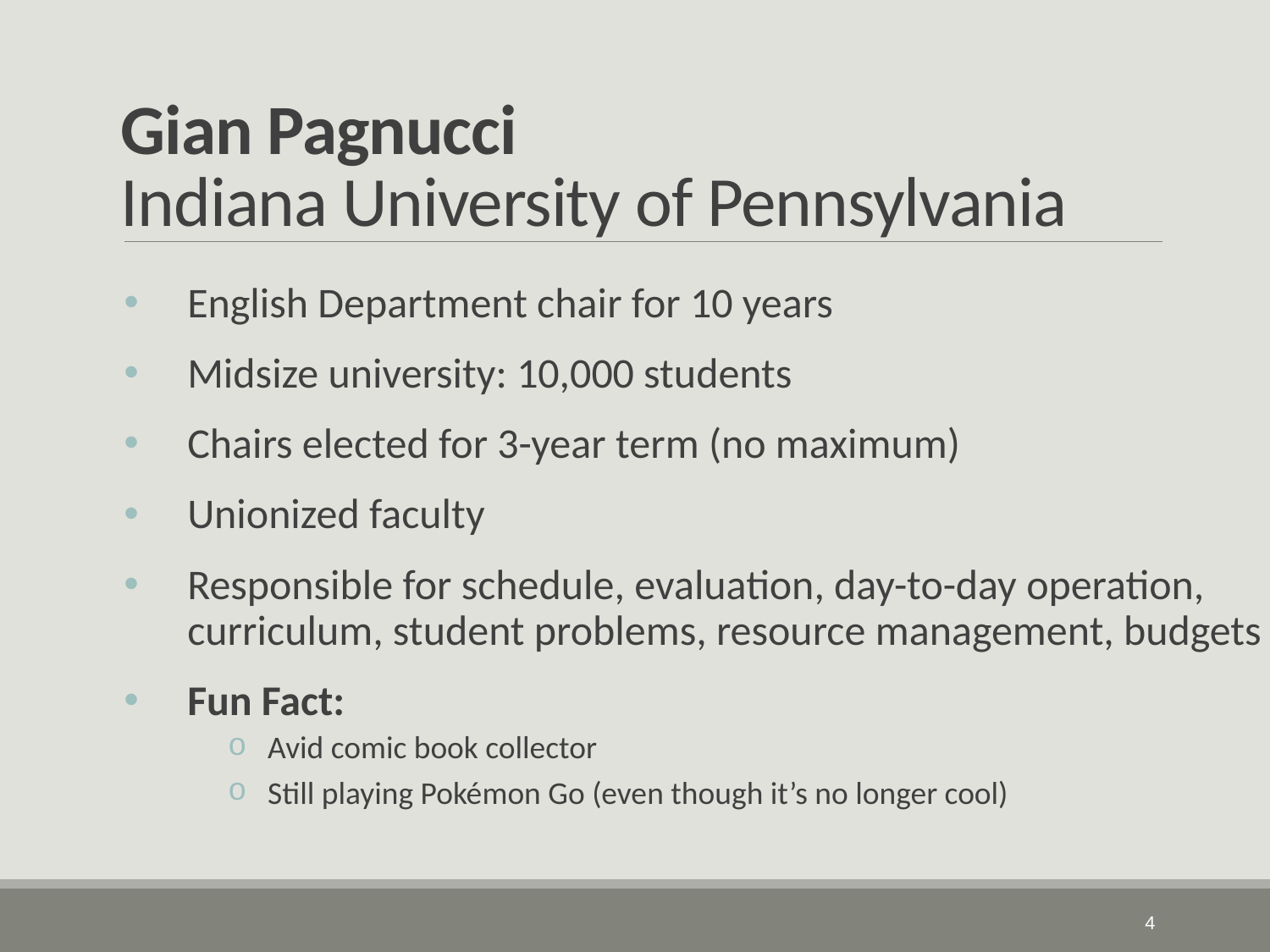

# Gian Pagnucci Indiana University of Pennsylvania
English Department chair for 10 years
Midsize university: 10,000 students
Chairs elected for 3-year term (no maximum)
Unionized faculty
Responsible for schedule, evaluation, day-to-day operation, curriculum, student problems, resource management, budgets
Fun Fact:
  Avid comic book collector
  Still playing Pokémon Go (even though it’s no longer cool)

4